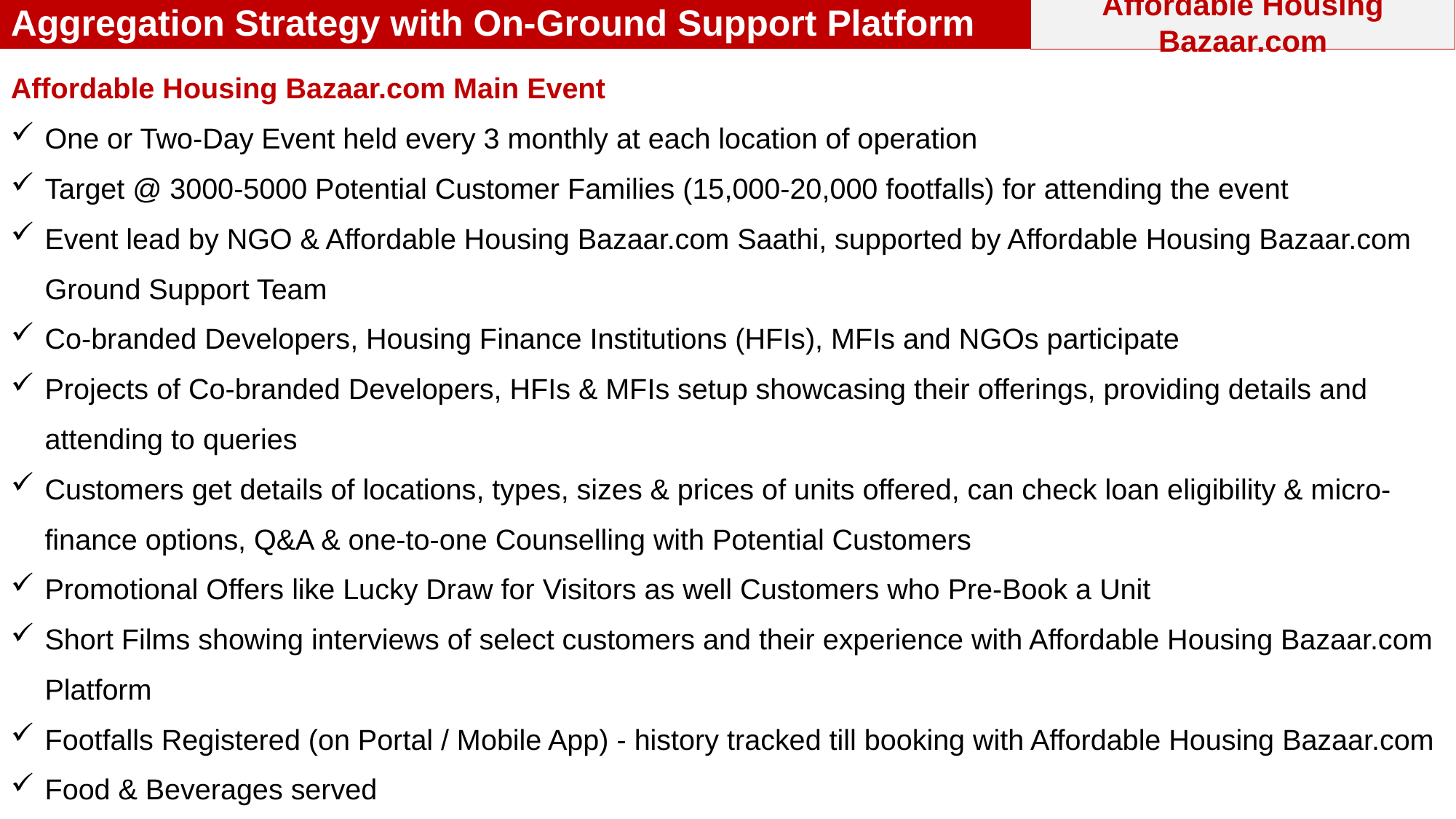

Affordable Housing Bazaar.com
Aggregation Strategy with On-Ground Support Platform
Affordable Housing Bazaar.com Main Event
One or Two-Day Event held every 3 monthly at each location of operation
Target @ 3000-5000 Potential Customer Families (15,000-20,000 footfalls) for attending the event
Event lead by NGO & Affordable Housing Bazaar.com Saathi, supported by Affordable Housing Bazaar.com Ground Support Team
Co-branded Developers, Housing Finance Institutions (HFIs), MFIs and NGOs participate
Projects of Co-branded Developers, HFIs & MFIs setup showcasing their offerings, providing details and attending to queries
Customers get details of locations, types, sizes & prices of units offered, can check loan eligibility & micro-finance options, Q&A & one-to-one Counselling with Potential Customers
Promotional Offers like Lucky Draw for Visitors as well Customers who Pre-Book a Unit
Short Films showing interviews of select customers and their experience with Affordable Housing Bazaar.com Platform
Footfalls Registered (on Portal / Mobile App) - history tracked till booking with Affordable Housing Bazaar.com
Food & Beverages served